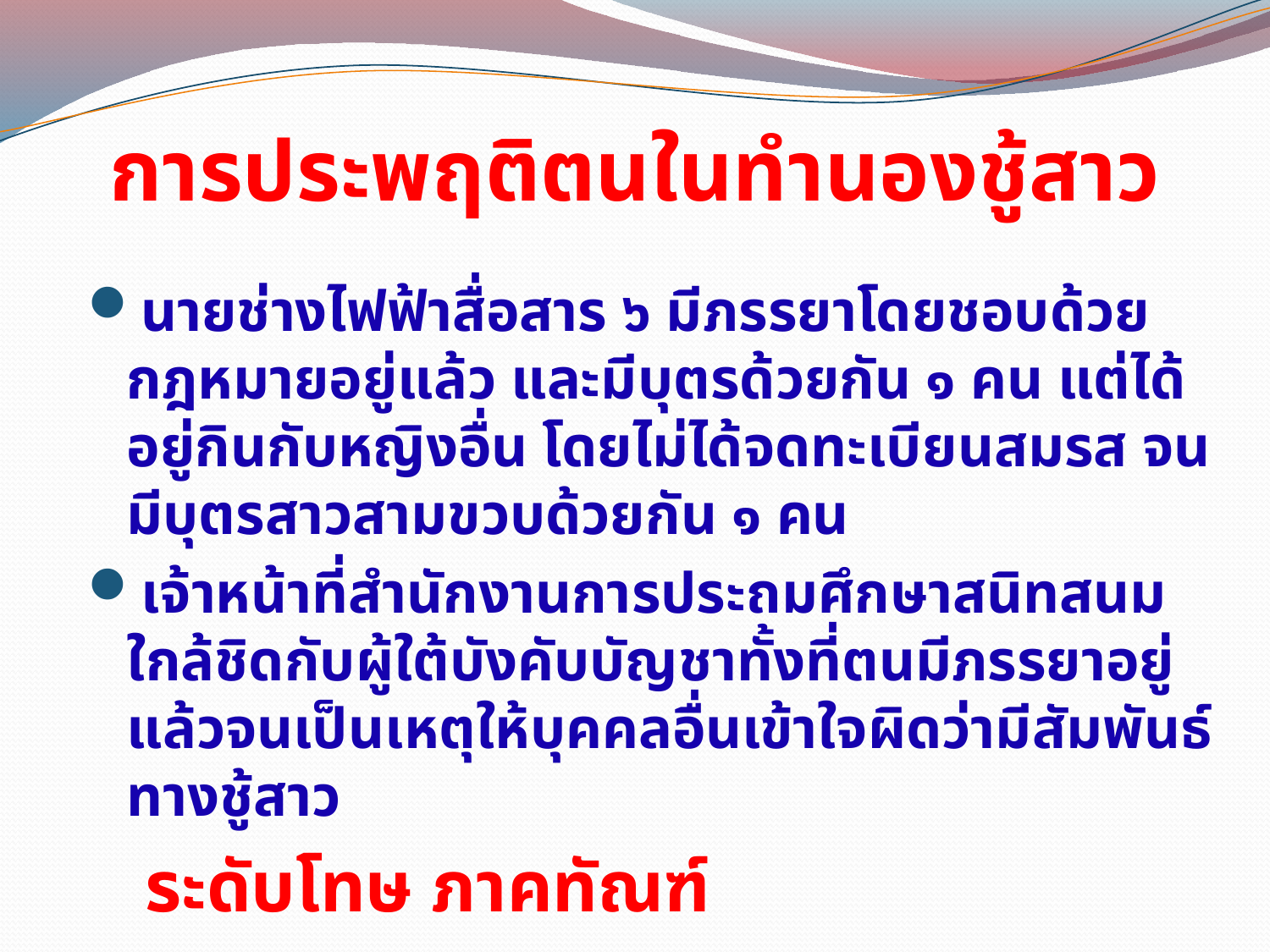

# การประพฤติตนในทำนองชู้สาว
นายช่างไฟฟ้าสื่อสาร ๖ มีภรรยาโดยชอบด้วยกฎหมายอยู่แล้ว และมีบุตรด้วยกัน ๑ คน แต่ได้อยู่กินกับหญิงอื่น โดยไม่ได้จดทะเบียนสมรส จนมีบุตรสาวสามขวบด้วยกัน ๑ คน
เจ้าหน้าที่สำนักงานการประถมศึกษาสนิทสนมใกล้ชิดกับผู้ใต้บังคับบัญชาทั้งที่ตนมีภรรยาอยู่แล้วจนเป็นเหตุให้บุคคลอื่นเข้าใจผิดว่ามีสัมพันธ์ทางชู้สาว
	 ระดับโทษ ภาคทัณฑ์